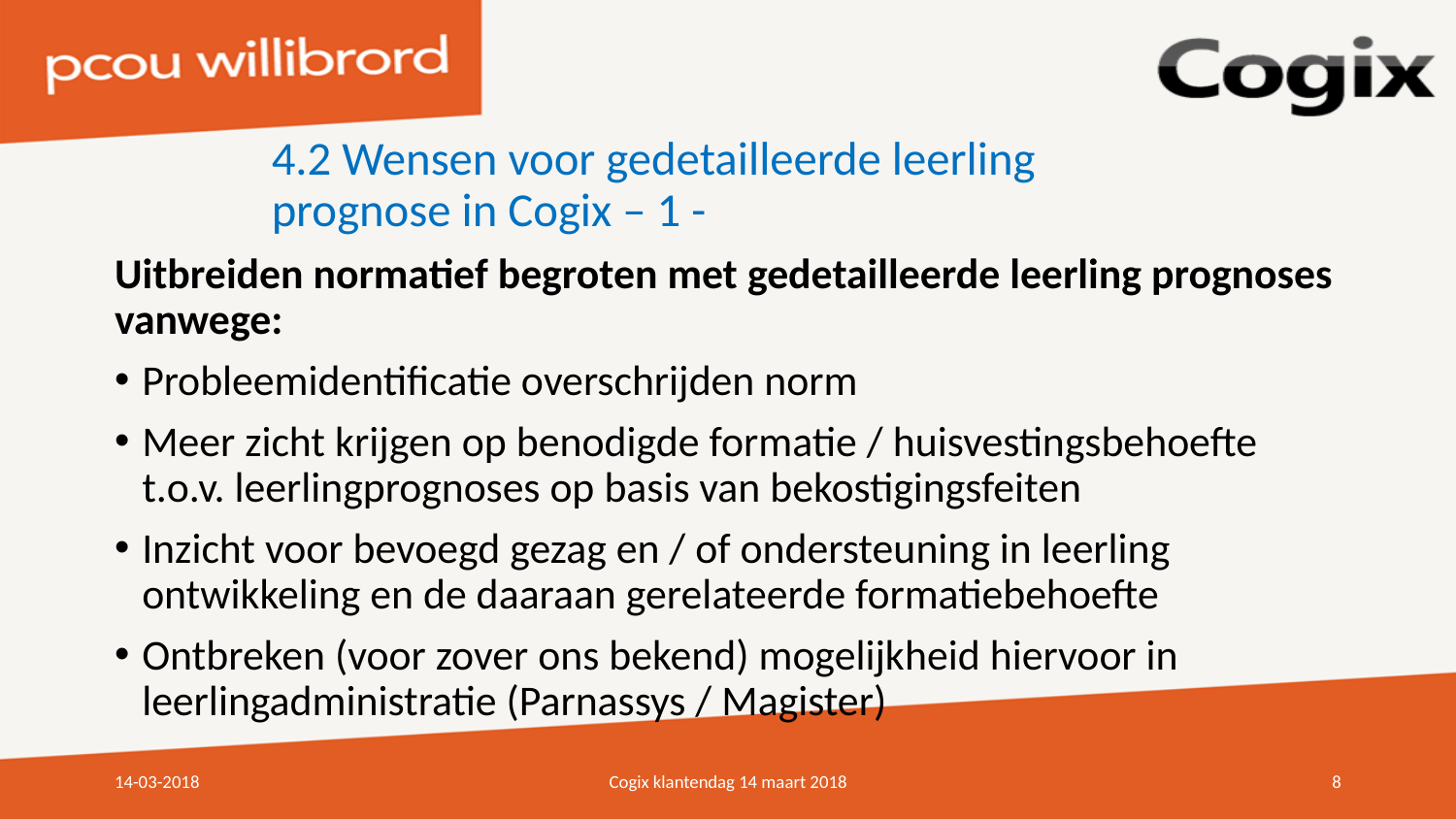

# 4.2 Wensen voor gedetailleerde leerling prognose in Cogix – 1 -
Uitbreiden normatief begroten met gedetailleerde leerling prognoses vanwege:
Probleemidentificatie overschrijden norm
Meer zicht krijgen op benodigde formatie / huisvestingsbehoefte t.o.v. leerlingprognoses op basis van bekostigingsfeiten
Inzicht voor bevoegd gezag en / of ondersteuning in leerling ontwikkeling en de daaraan gerelateerde formatiebehoefte
Ontbreken (voor zover ons bekend) mogelijkheid hiervoor in leerlingadministratie (Parnassys / Magister)

14-03-2018
Cogix klantendag 14 maart 2018
8